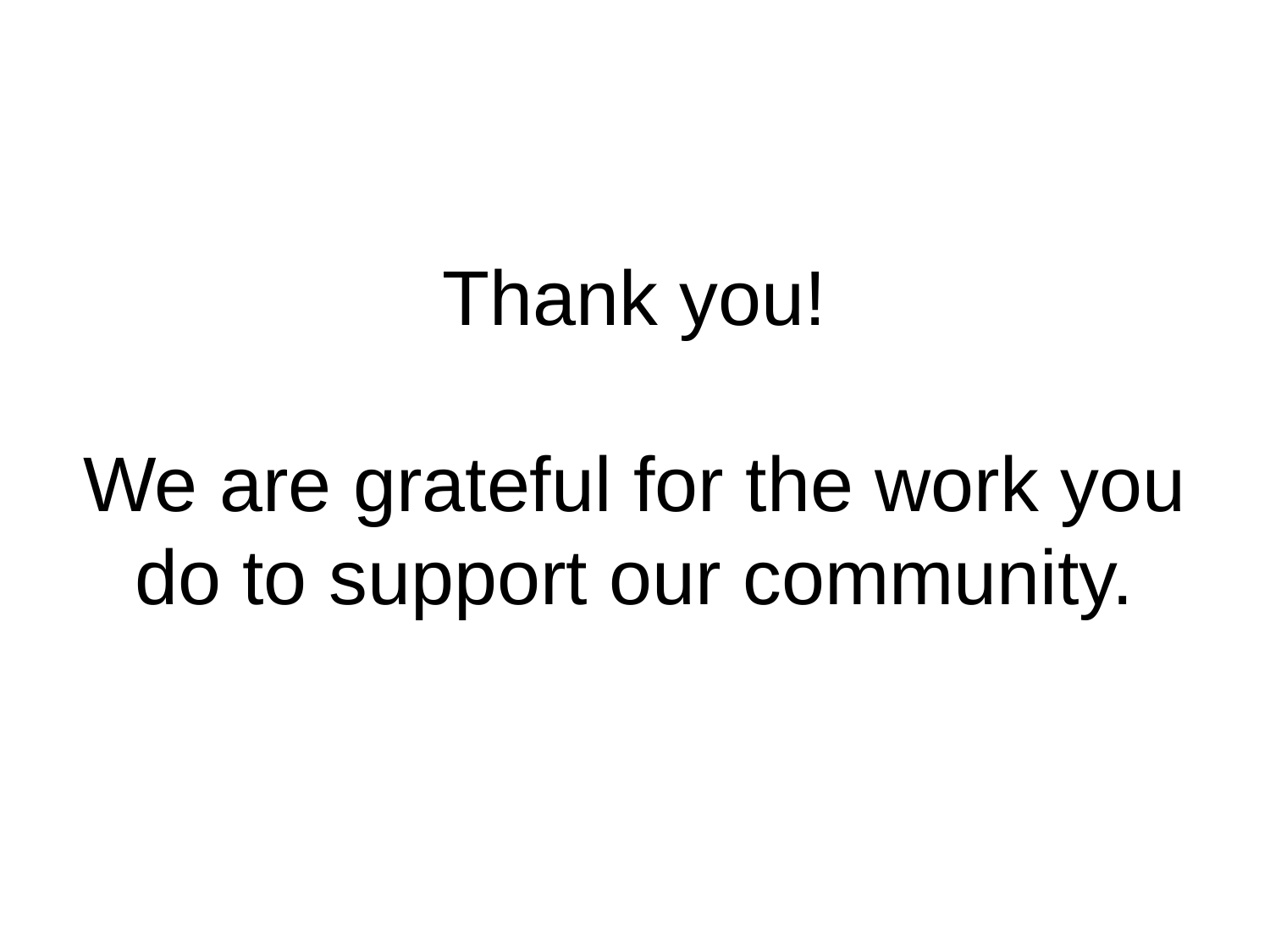

# Thank you! We are grateful for the work you do to support our community.